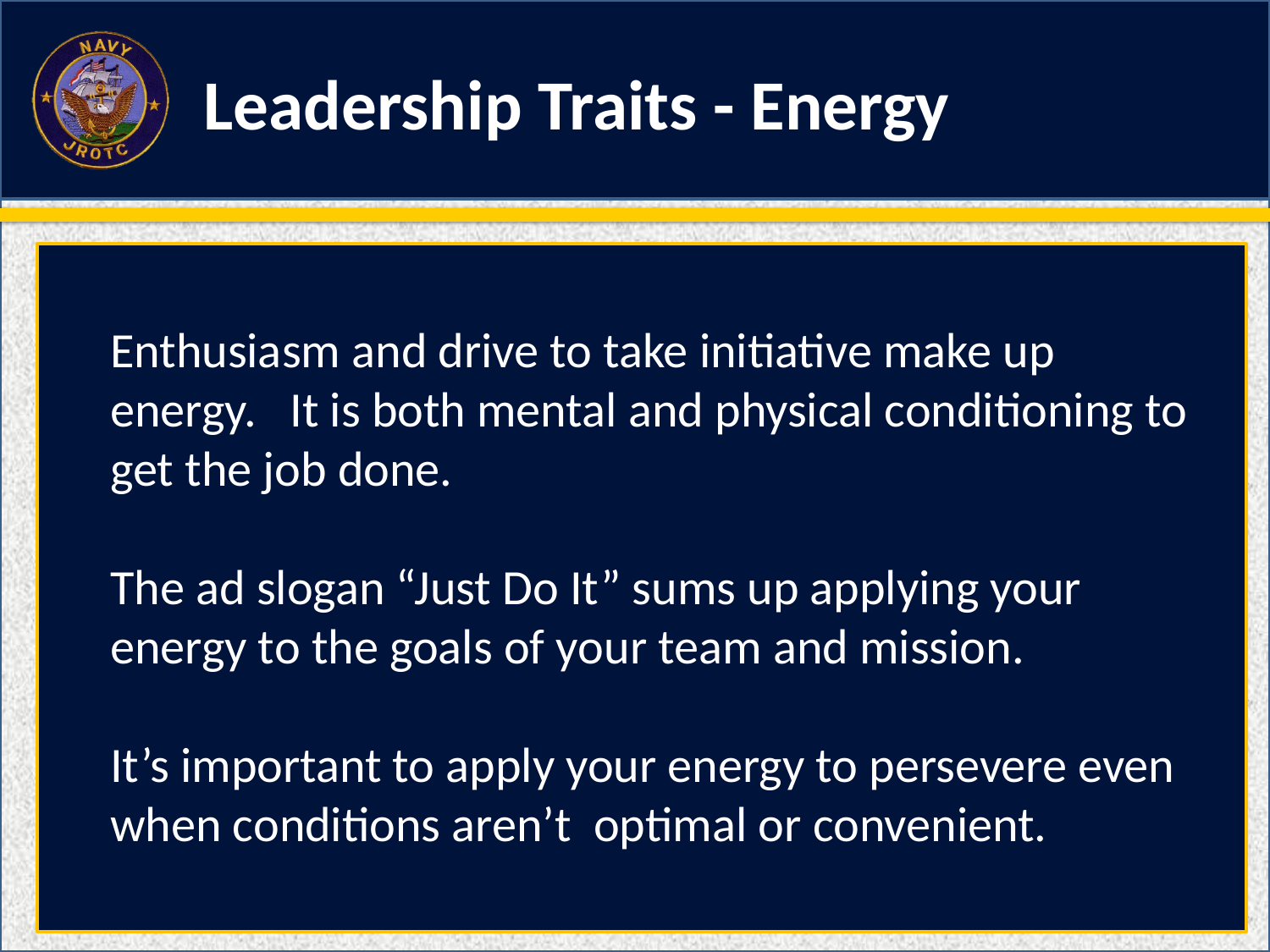

Leadership Traits - Energy
Enthusiasm and drive to take initiative make up energy.   It is both mental and physical conditioning to get the job done.

The ad slogan “Just Do It” sums up applying your energy to the goals of your team and mission.

It’s important to apply your energy to persevere even when conditions aren’t  optimal or convenient.